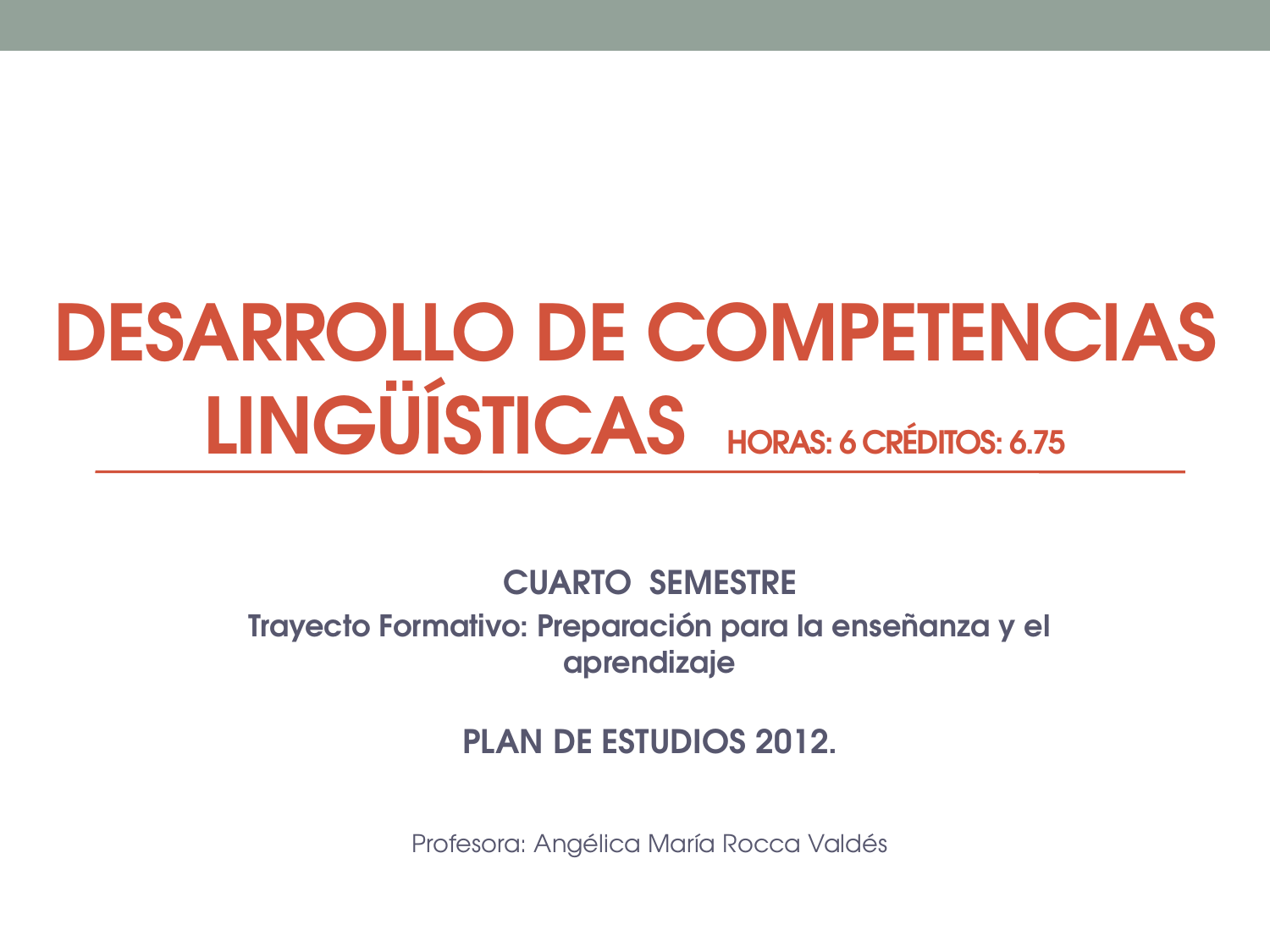

# DESARROLLO DE COMPETENCIAS LINGÜÍSTICAS  horas: 6 créditos: 6.75
CUARTO  SEMESTRE
Trayecto Formativo: Preparación para la enseñanza y el aprendizaje

PLAN DE ESTUDIOS 2012.

Profesora: Angélica María Rocca Valdés